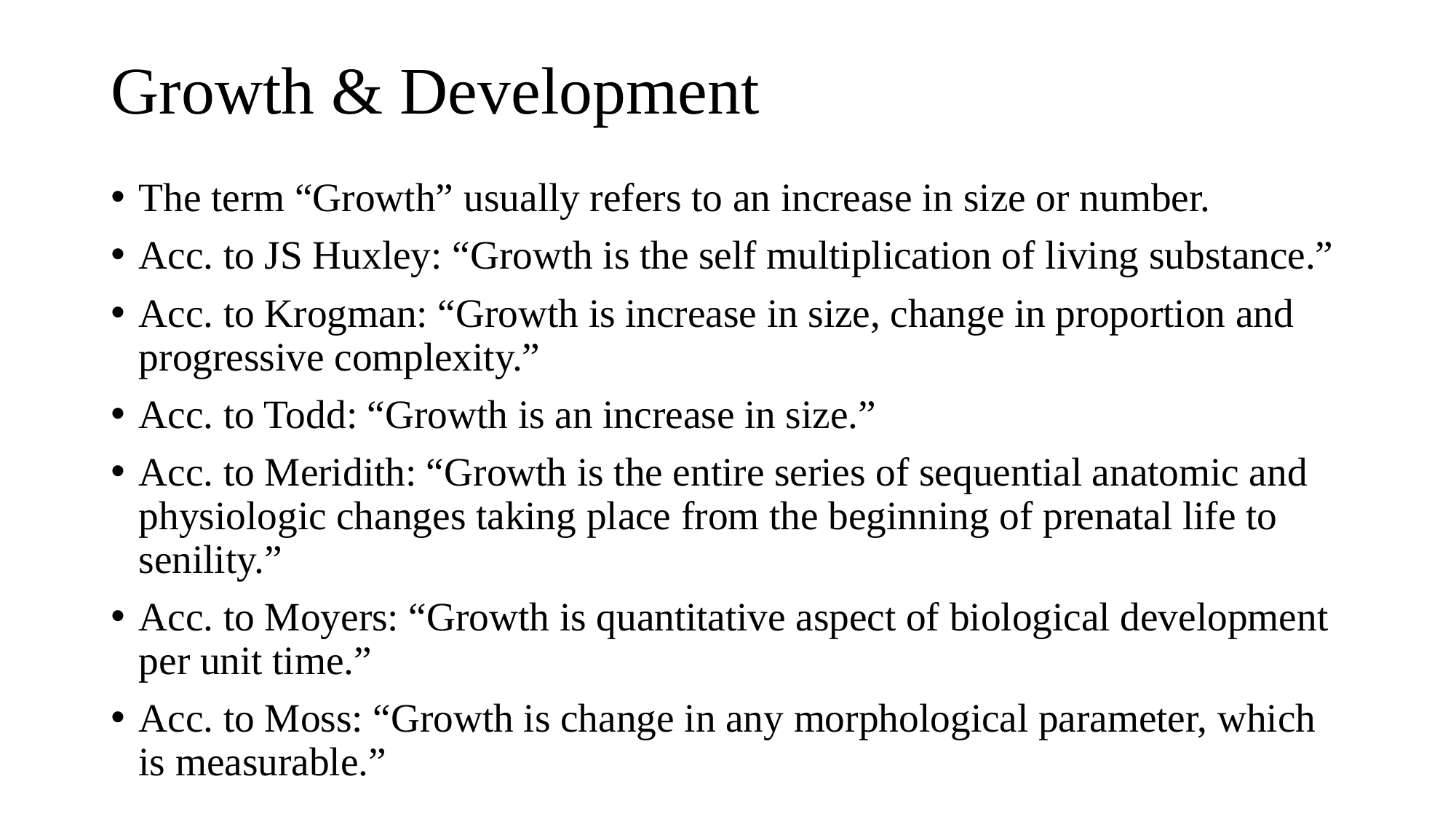

# Growth & Development
The term “Growth” usually refers to an increase in size or number.
Acc. to JS Huxley: “Growth is the self multiplication of living substance.”
Acc. to Krogman: “Growth is increase in size, change in proportion and progressive complexity.”
Acc. to Todd: “Growth is an increase in size.”
Acc. to Meridith: “Growth is the entire series of sequential anatomic and physiologic changes taking place from the beginning of prenatal life to senility.”
Acc. to Moyers: “Growth is quantitative aspect of biological development per unit time.”
Acc. to Moss: “Growth is change in any morphological parameter, which is measurable.”